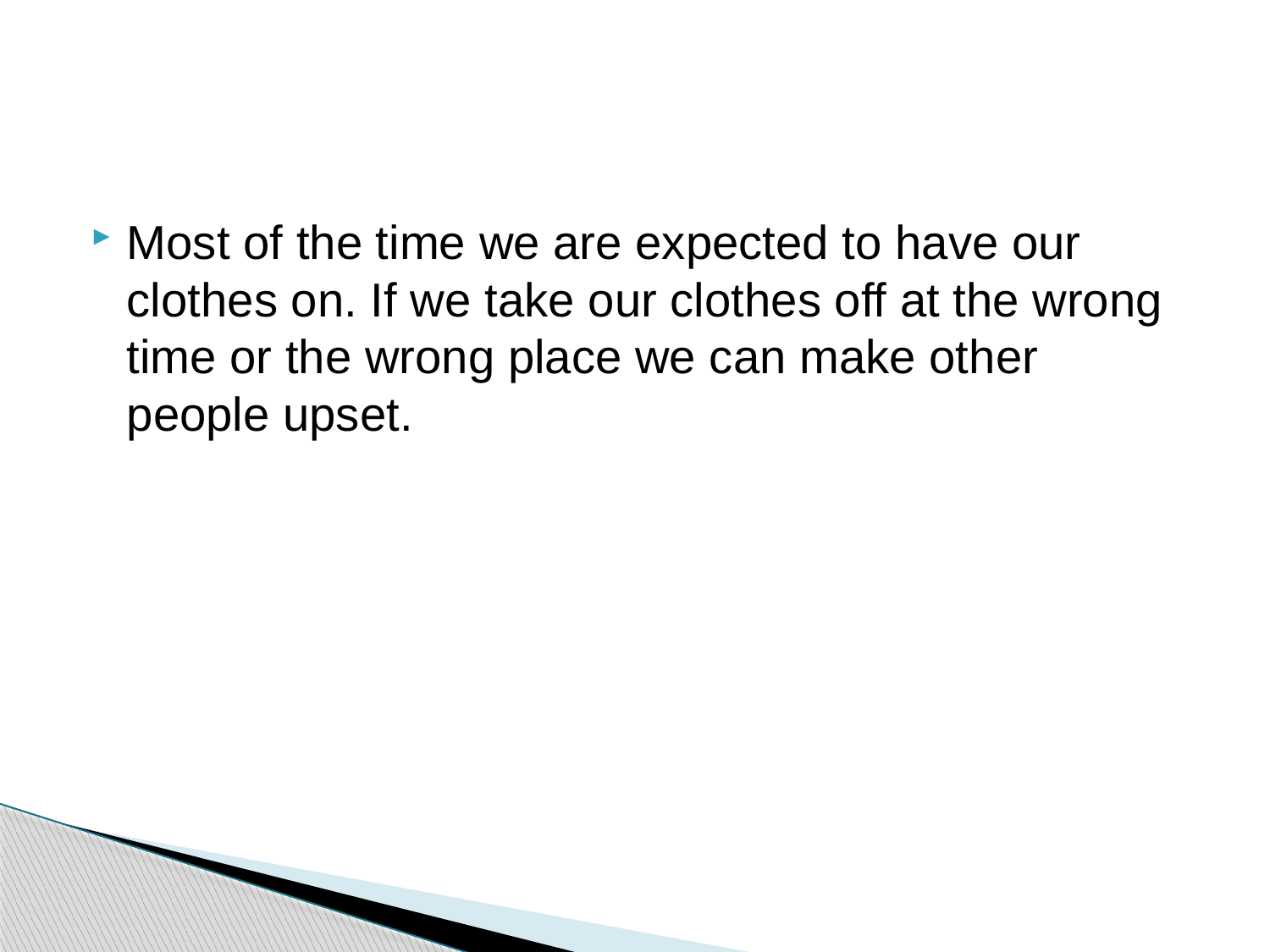

#
Most of the time we are expected to have our clothes on. If we take our clothes off at the wrong time or the wrong place we can make other people upset.